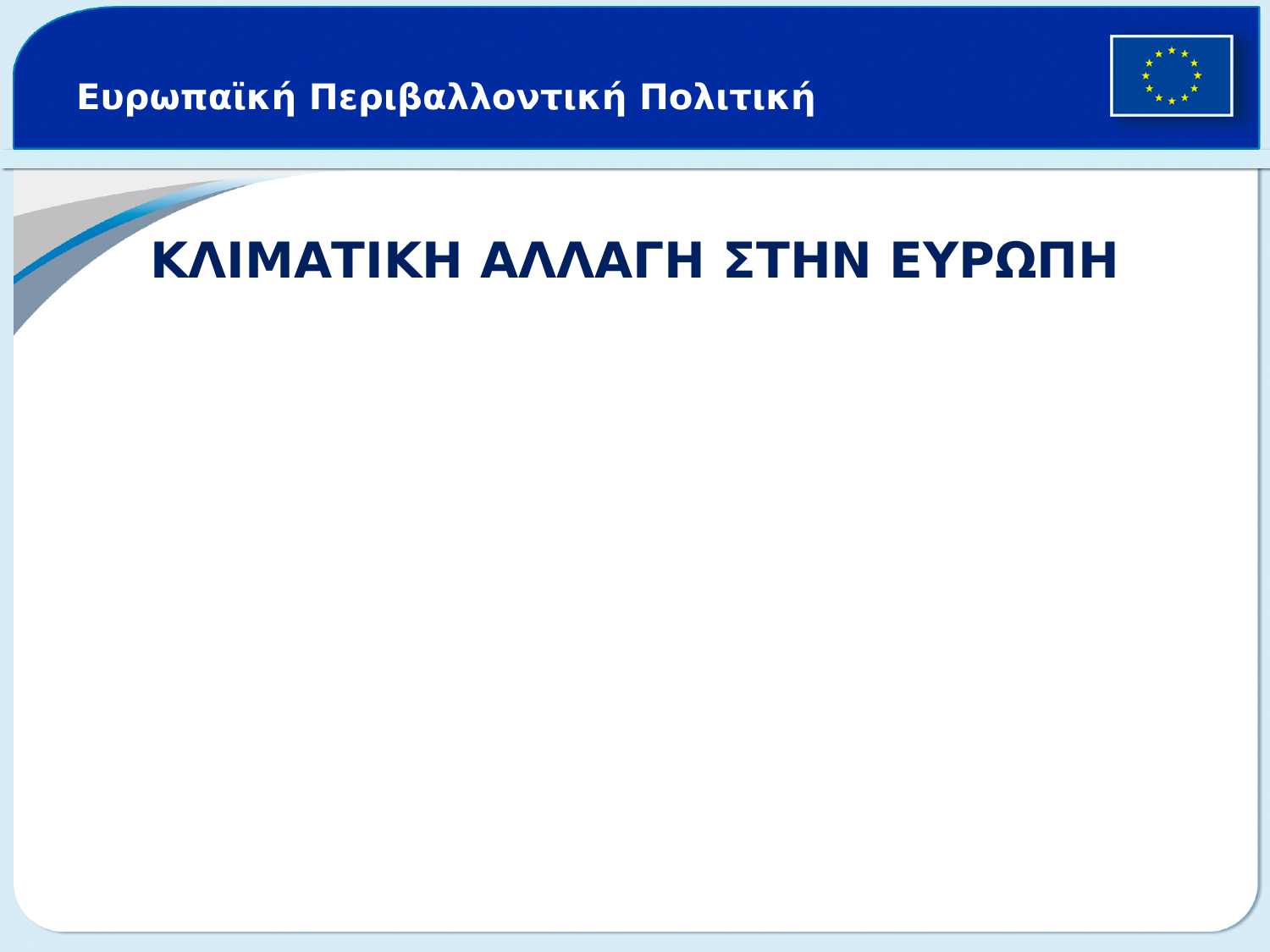

# Ευρωπαϊκή Περιβαλλοντική Πολιτική
ΚΛΙΜΑΤΙΚΗ ΑΛΛΑΓΗ ΣΤΗΝ ΕΥΡΩΠΗ